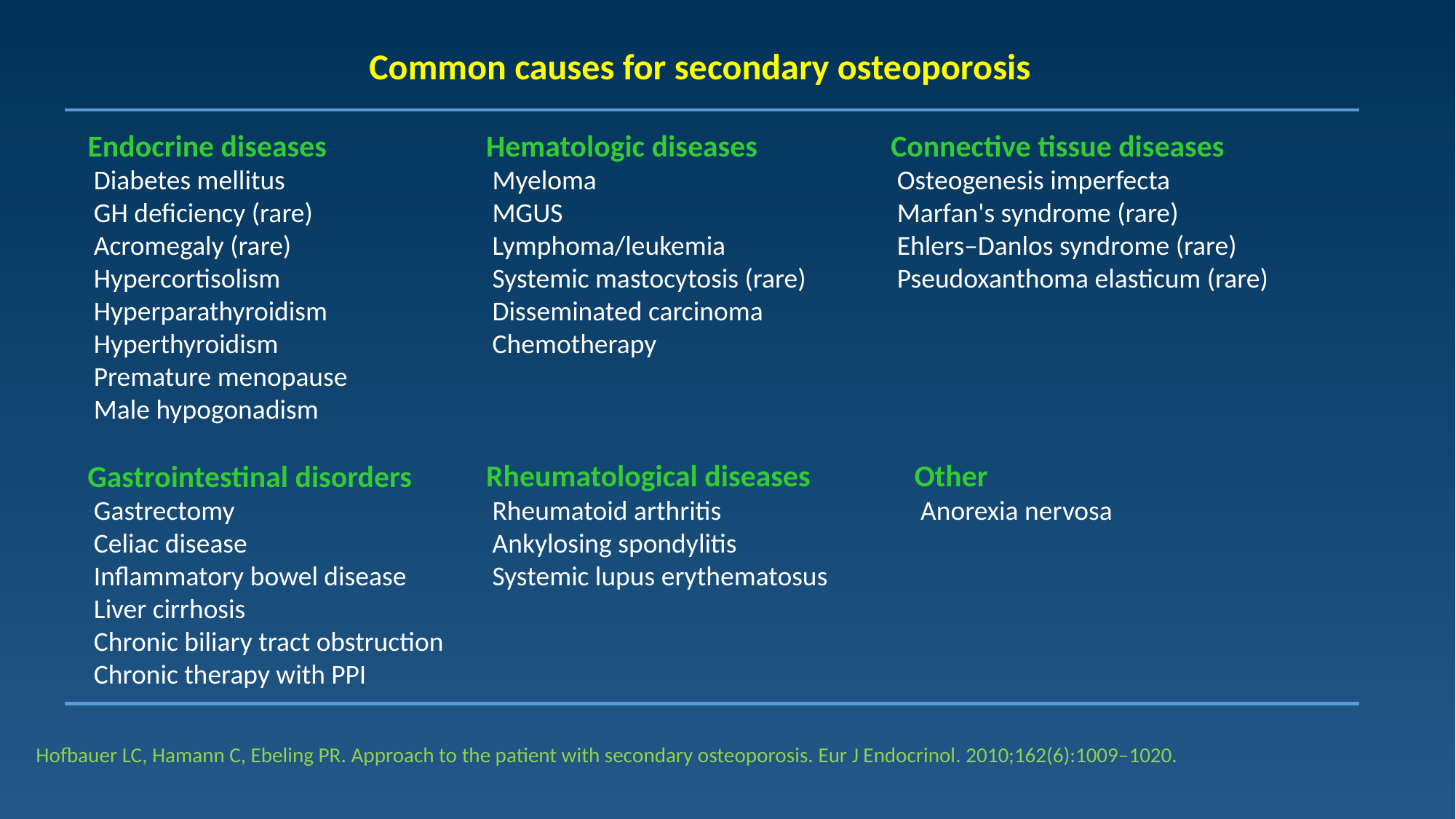

Common causes for secondary osteoporosis
Endocrine diseases
 Diabetes mellitus
 GH deficiency (rare)
 Acromegaly (rare)
 Hypercortisolism
 Hyperparathyroidism
 Hyperthyroidism
 Premature menopause
 Male hypogonadism

Hematologic diseases
 Myeloma
 MGUS
 Lymphoma/leukemia
 Systemic mastocytosis (rare)
 Disseminated carcinoma
 Chemotherapy
Connective tissue diseases
 Osteogenesis imperfecta
 Marfan's syndrome (rare)
 Ehlers–Danlos syndrome (rare)
 Pseudoxanthoma elasticum (rare)
Rheumatological diseases
 Rheumatoid arthritis
 Ankylosing spondylitis
 Systemic lupus erythematosus
Other
 Anorexia nervosa
Gastrointestinal disorders
 Gastrectomy
 Celiac disease
 Inflammatory bowel disease
 Liver cirrhosis
 Chronic biliary tract obstruction
 Chronic therapy with PPI
Hofbauer LC, Hamann C, Ebeling PR. Approach to the patient with secondary osteoporosis. Eur J Endocrinol. 2010;162(6):1009–1020.